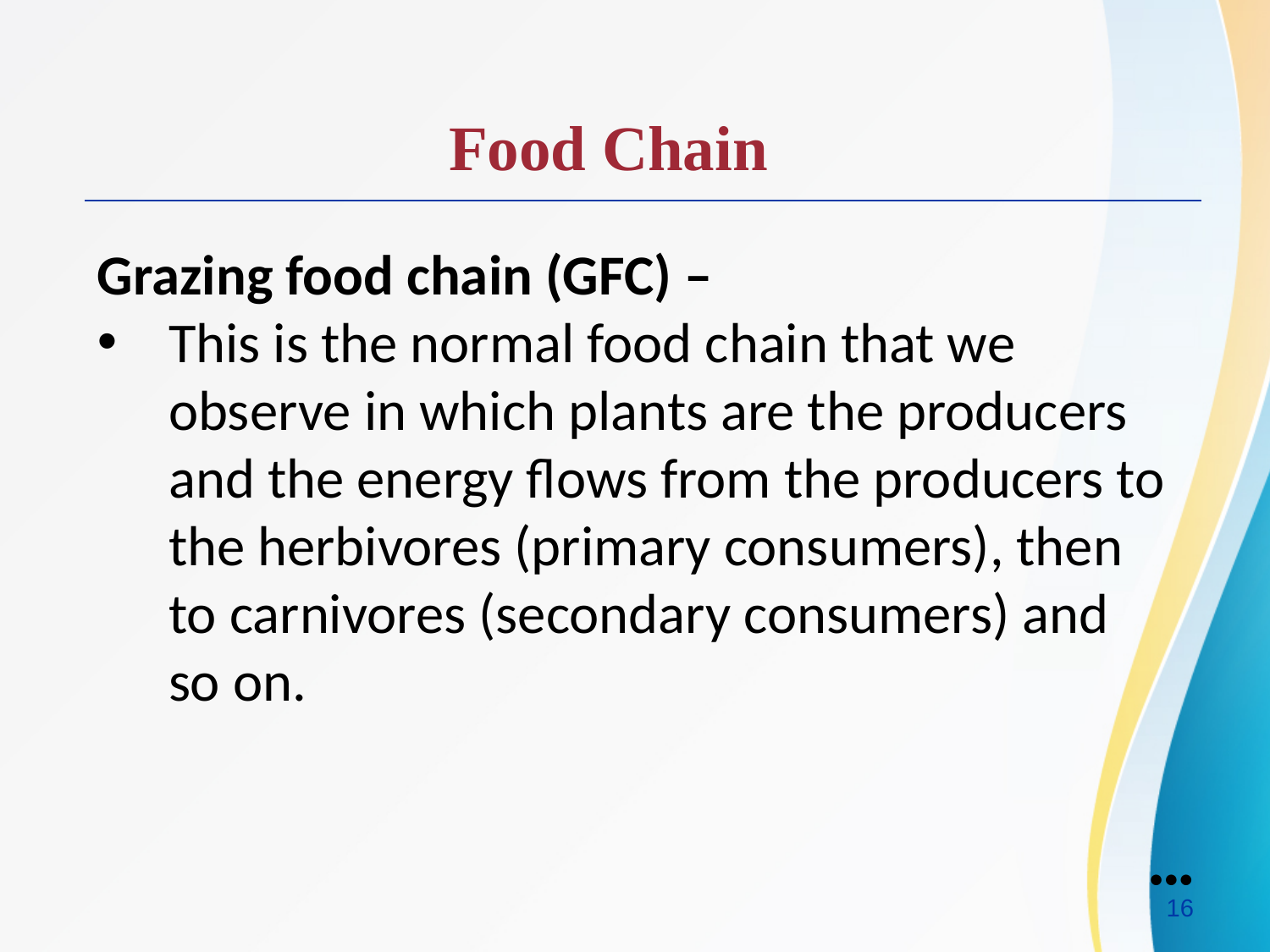

Food Chain
Grazing food chain (GFC) –
This is the normal food chain that we observe in which plants are the producers and the energy flows from the producers to the herbivores (primary consumers), then to carnivores (secondary consumers) and so on.
●●●
16